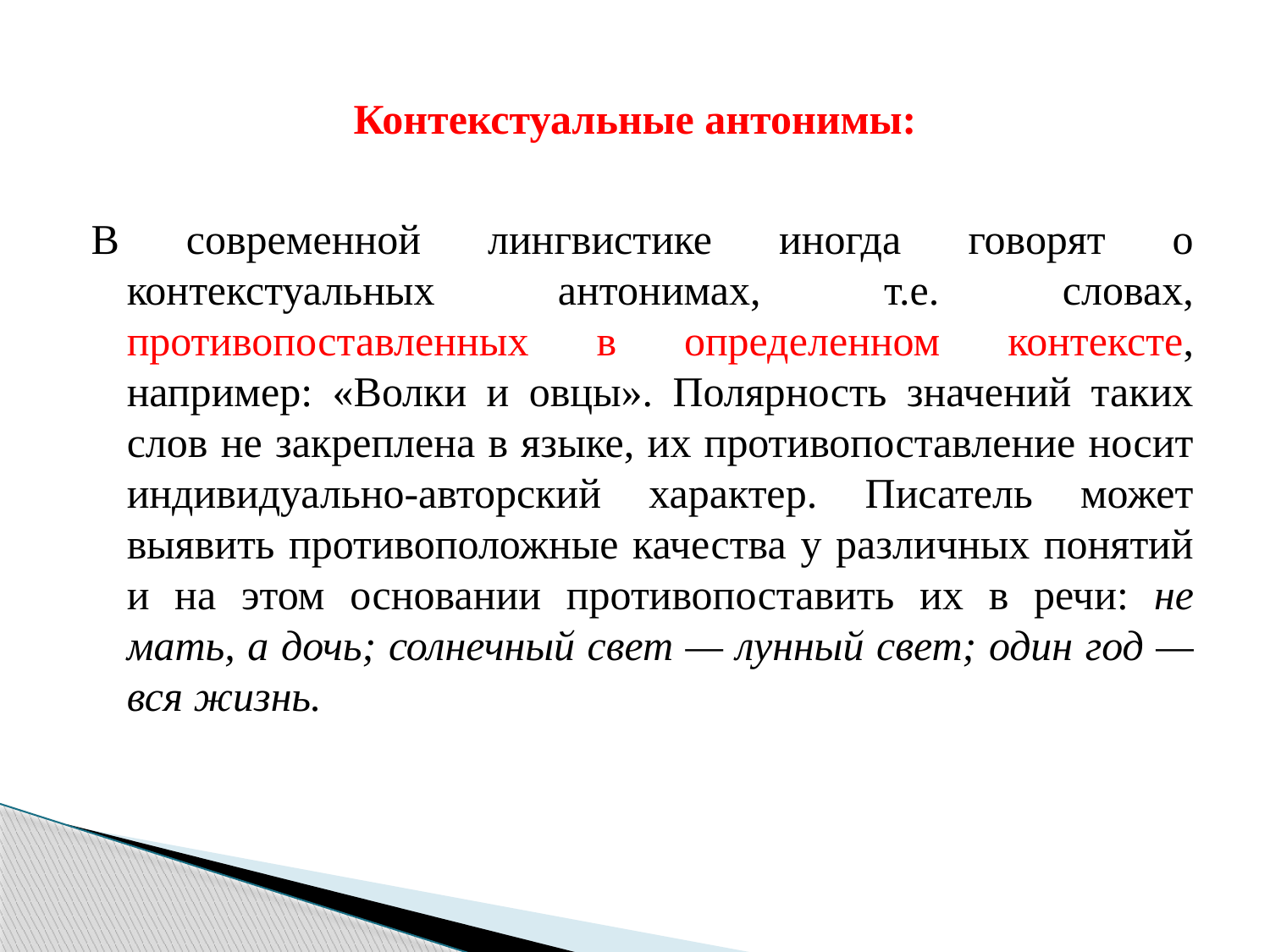

# Контекстуальные антонимы:
В современной лингвистике иногда говорят о контекстуальных антонимах, т.е. словах, противопоставленных в определенном контексте, например: «Волки и овцы». Полярность значений таких слов не закреплена в языке, их противопоставление носит индивидуально-авторский характер. Писатель может выявить противоположные качества у различных понятий и на этом основании противопоставить их в речи: не мать, а дочь; солнечный свет — лунный свет; один год — вся жизнь.